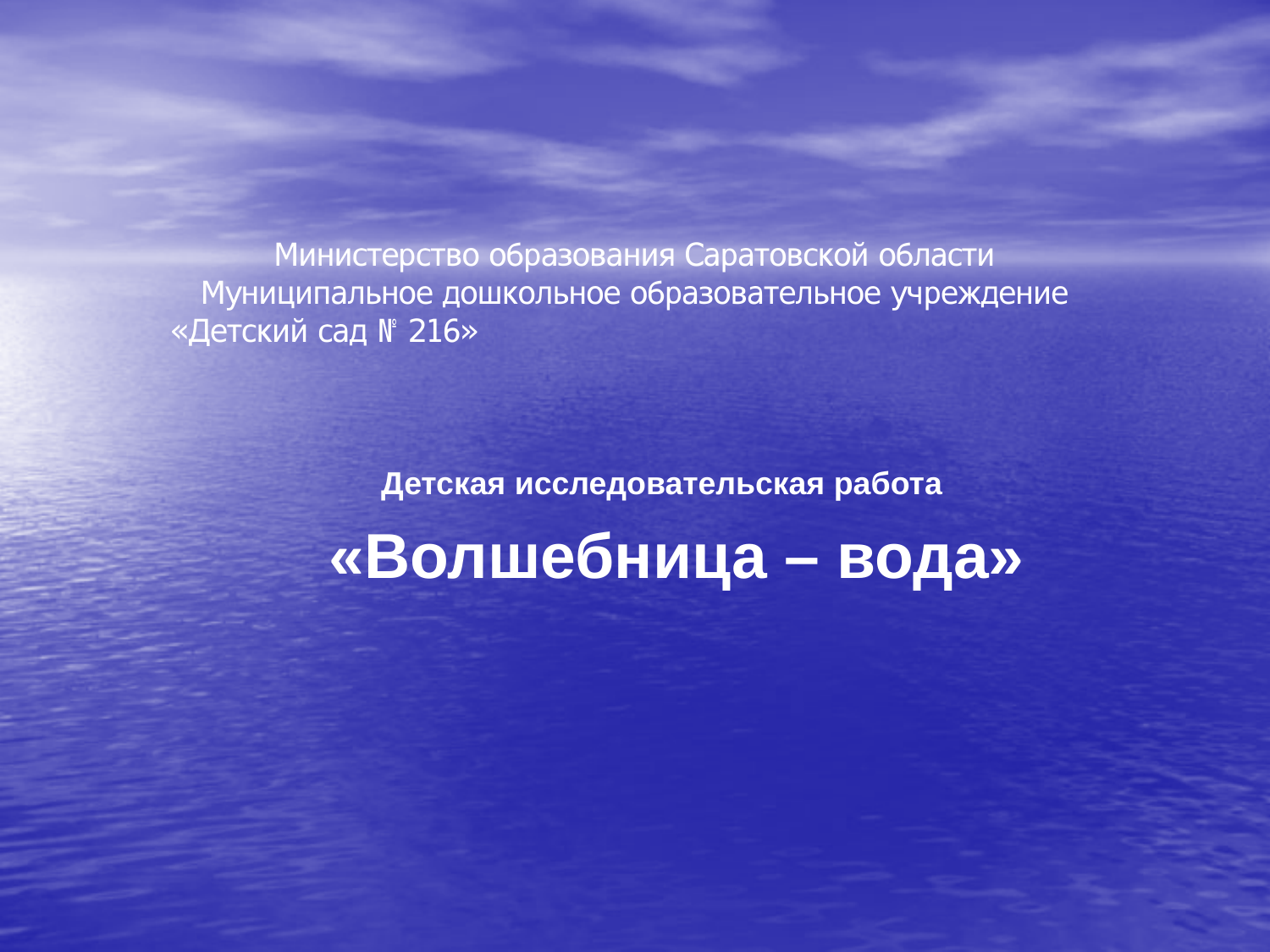

Министерство образования Саратовской области
Муниципальное дошкольное образовательное учреждение
  «Детский сад № 216»

      Детская исследовательская работа
        «Волшебница – вода»